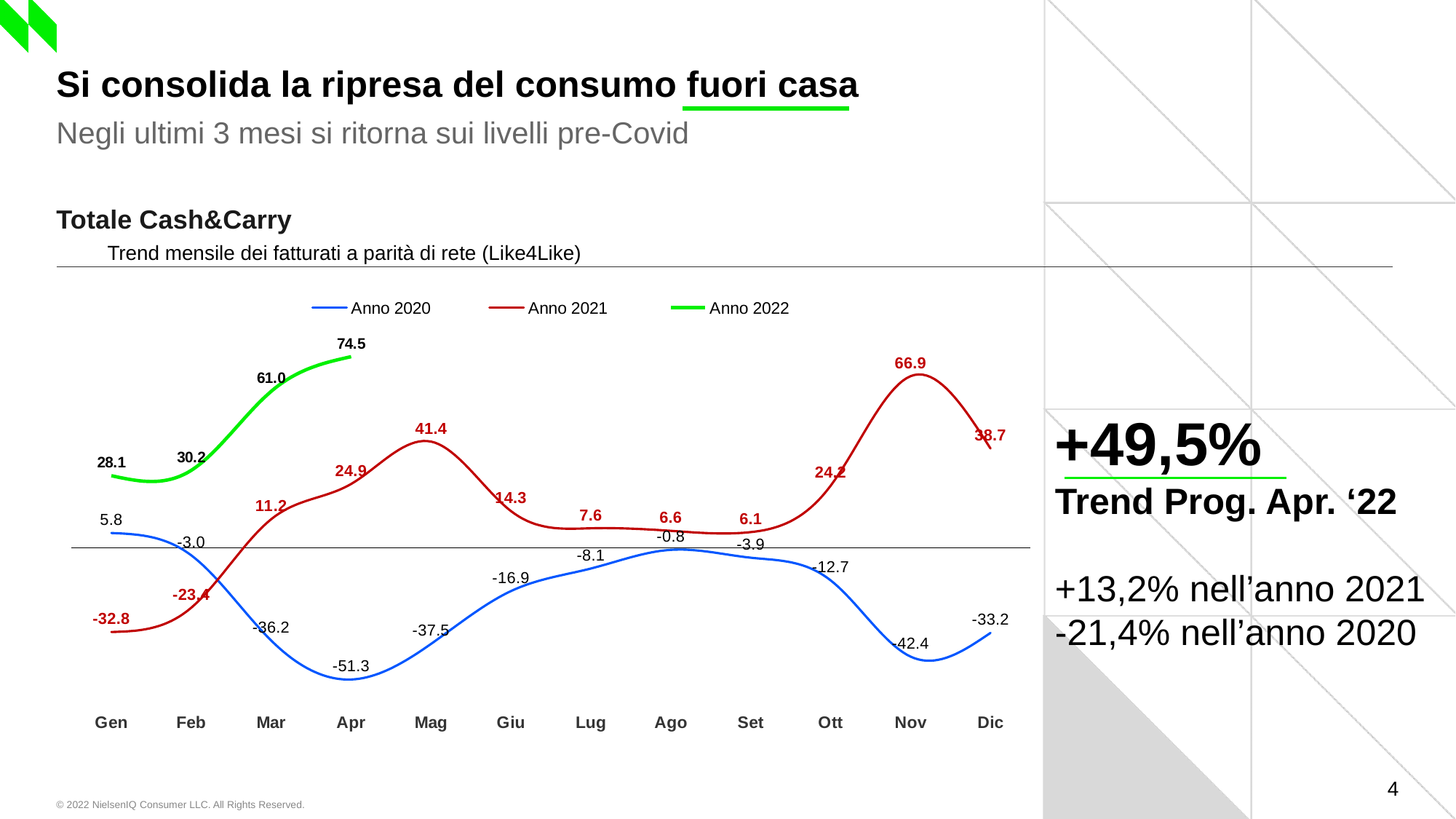

# Si consolida la ripresa del consumo fuori casa
Negli ultimi 3 mesi si ritorna sui livelli pre-Covid
Totale Cash&Carry                                                                                Trend mensile dei fatturati a parità di rete (Like4Like)

[unsupported chart]

+49,5%
Trend Prog. Apr. ‘22
+13,2% nell’anno 2021
-21,4% nell’anno 2020